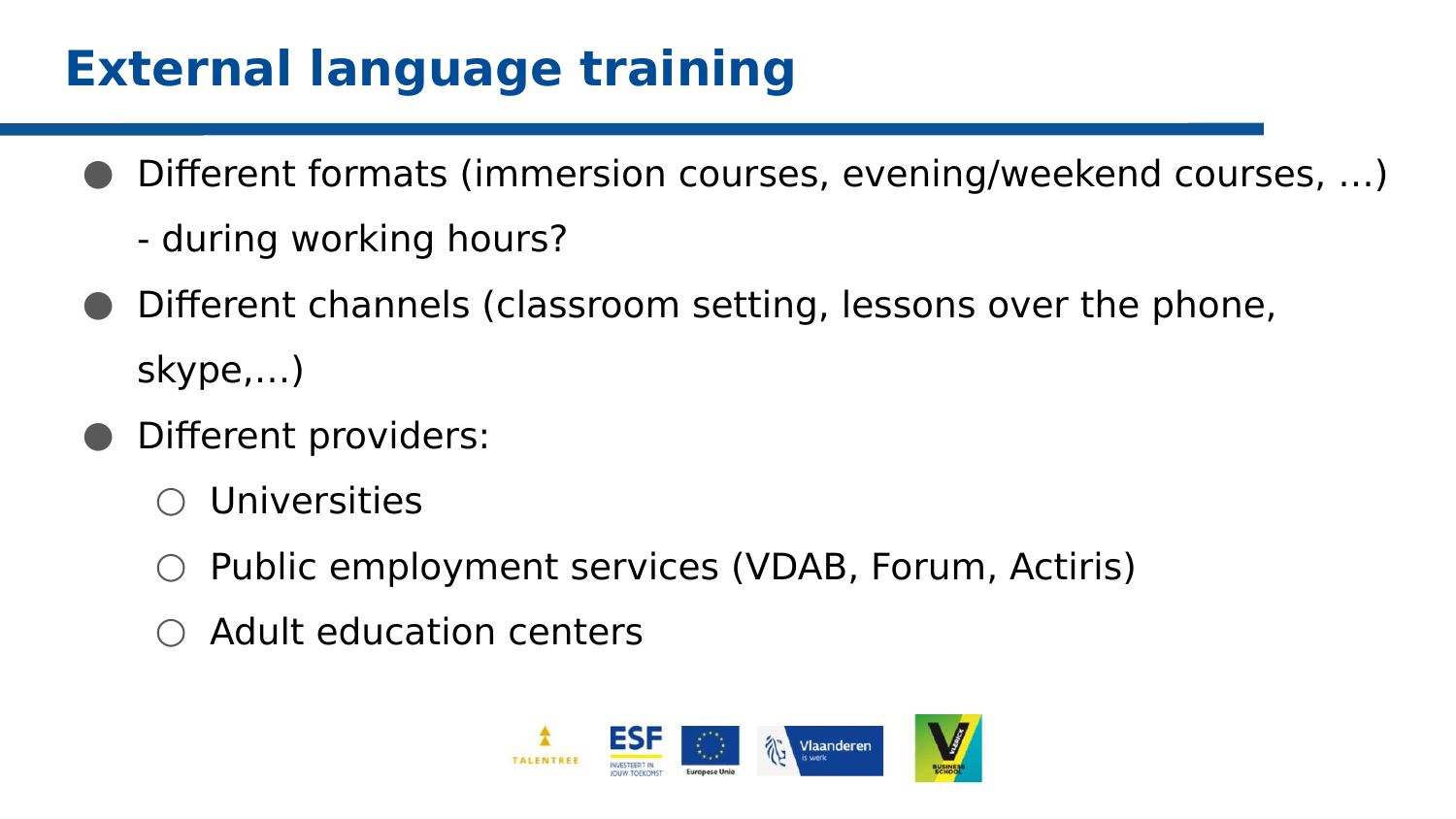

# External language training
Different formats (immersion courses, evening/weekend courses, …) - during working hours?
Different channels (classroom setting, lessons over the phone, skype,…)
Different providers:
Universities
Public employment services (VDAB, Forum, Actiris)
Adult education centers